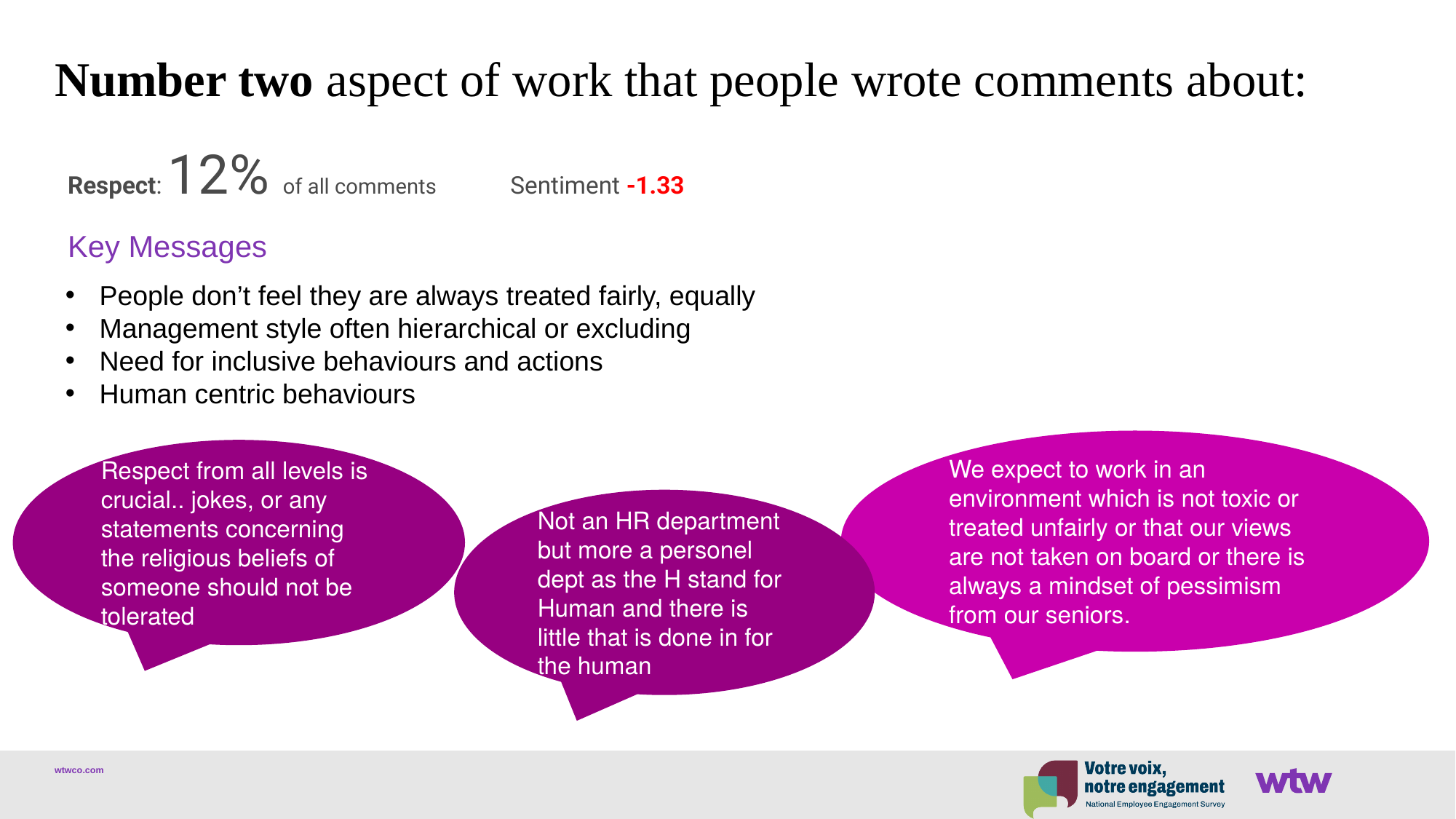

# Number two aspect of work that people wrote comments about:
Respect: 12% of all comments              Sentiment -1.33
Key Messages
People don’t feel they are always treated fairly, equally
Management style often hierarchical or excluding
Need for inclusive behaviours and actions
Human centric behaviours

We expect to work in an environment which is not toxic or treated unfairly or that our views are not taken on board or there is always a mindset of pessimism from our seniors.
Respect from all levels is crucial.. jokes, or any statements concerning the religious beliefs of someone should not be tolerated
Not an HR department but more a personel dept as the H stand for Human and there is little that is done in for the human
35
© 2023 WTW. Proprietary and confidential. For WTW and WTW client use only.